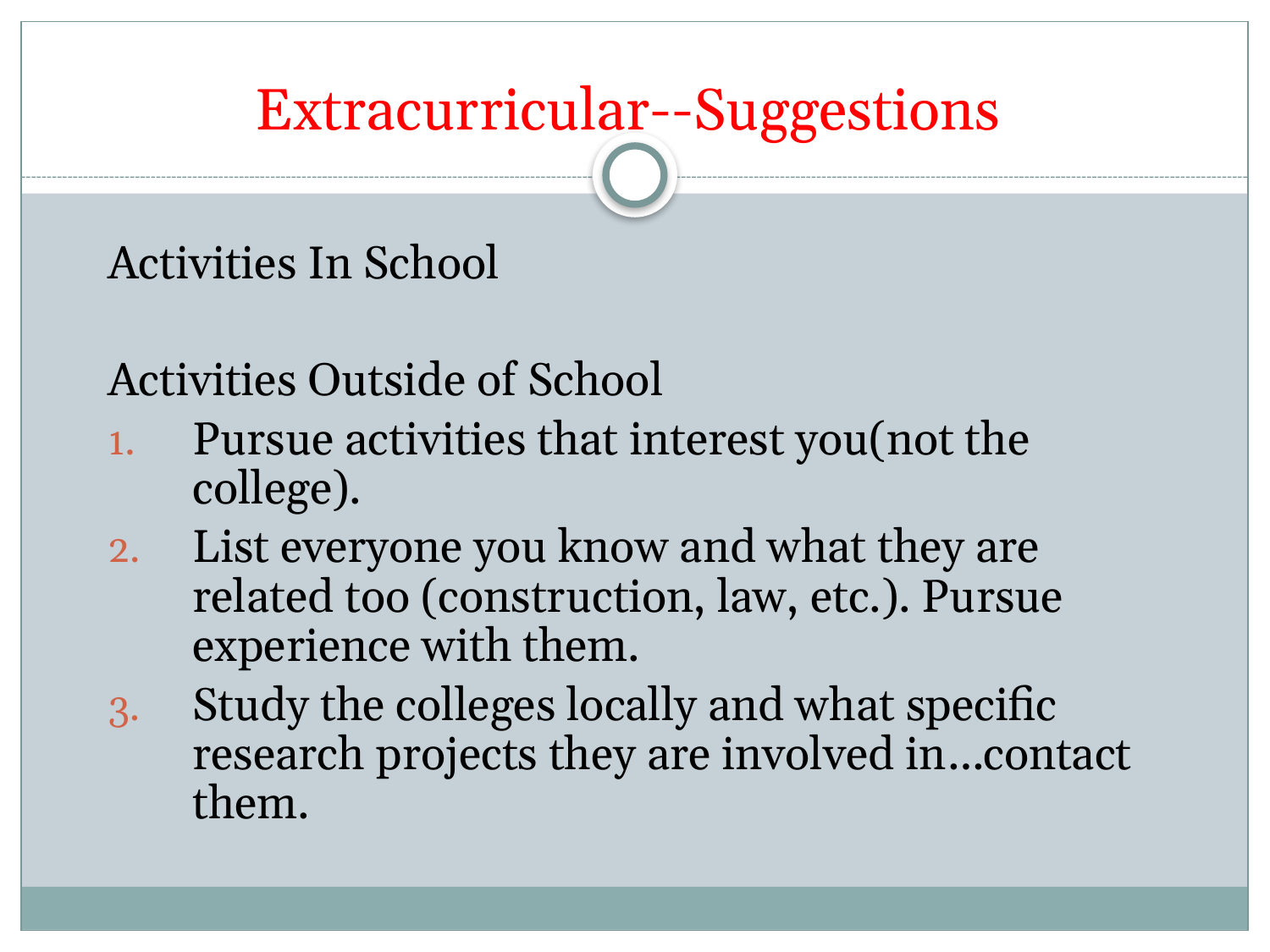

# Extracurricular--Suggestions
Activities In School

Activities Outside of School
Pursue activities that interest you(not the college).
List everyone you know and what they are related too (construction, law, etc.). Pursue experience with them.
Study the colleges locally and what specific research projects they are involved in…contact them.